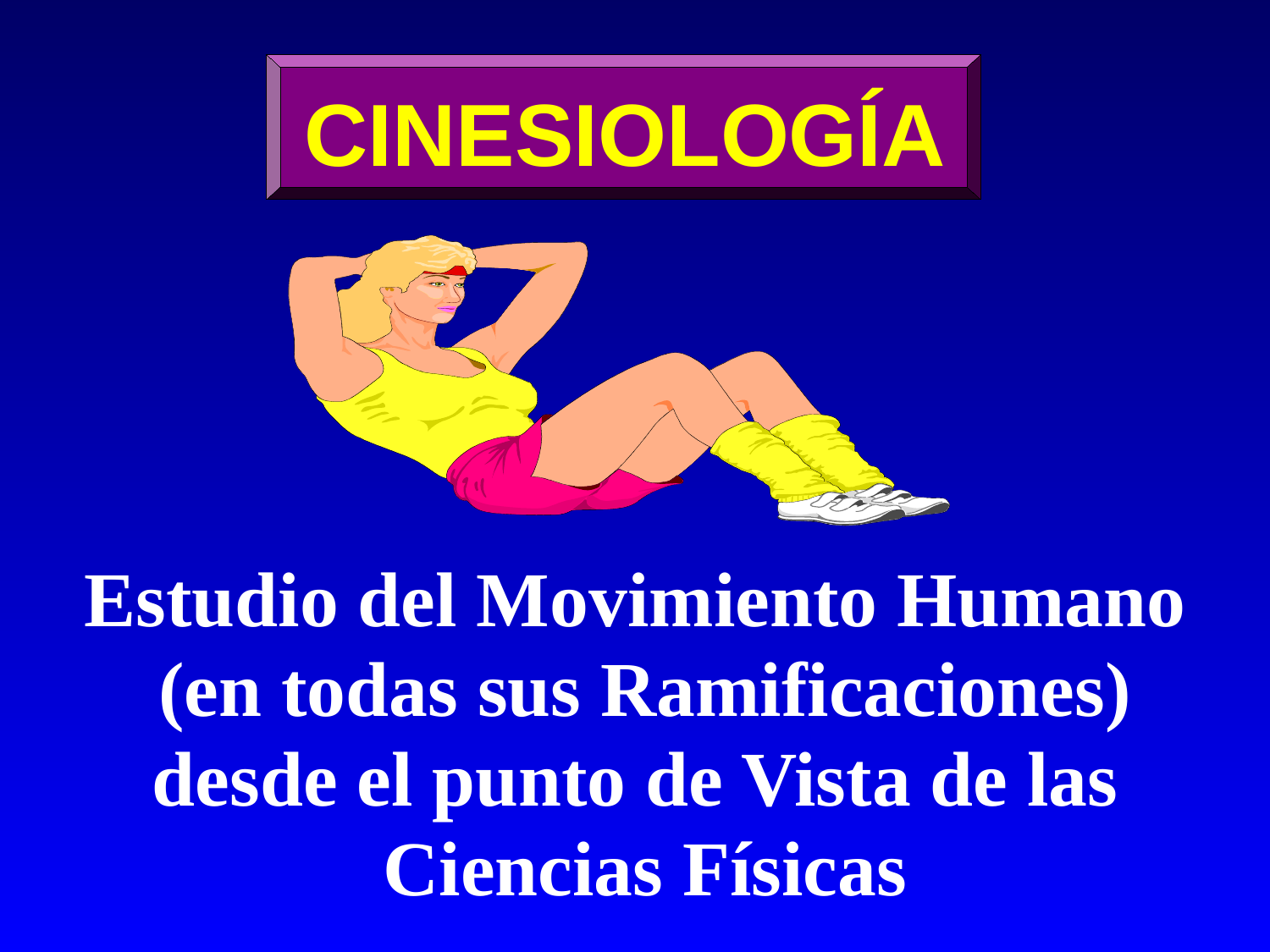

CINESIOLOGÍA

Estudio del Movimiento Humano
(en todas sus Ramificaciones)
desde el punto de Vista de las
Ciencias Físicas